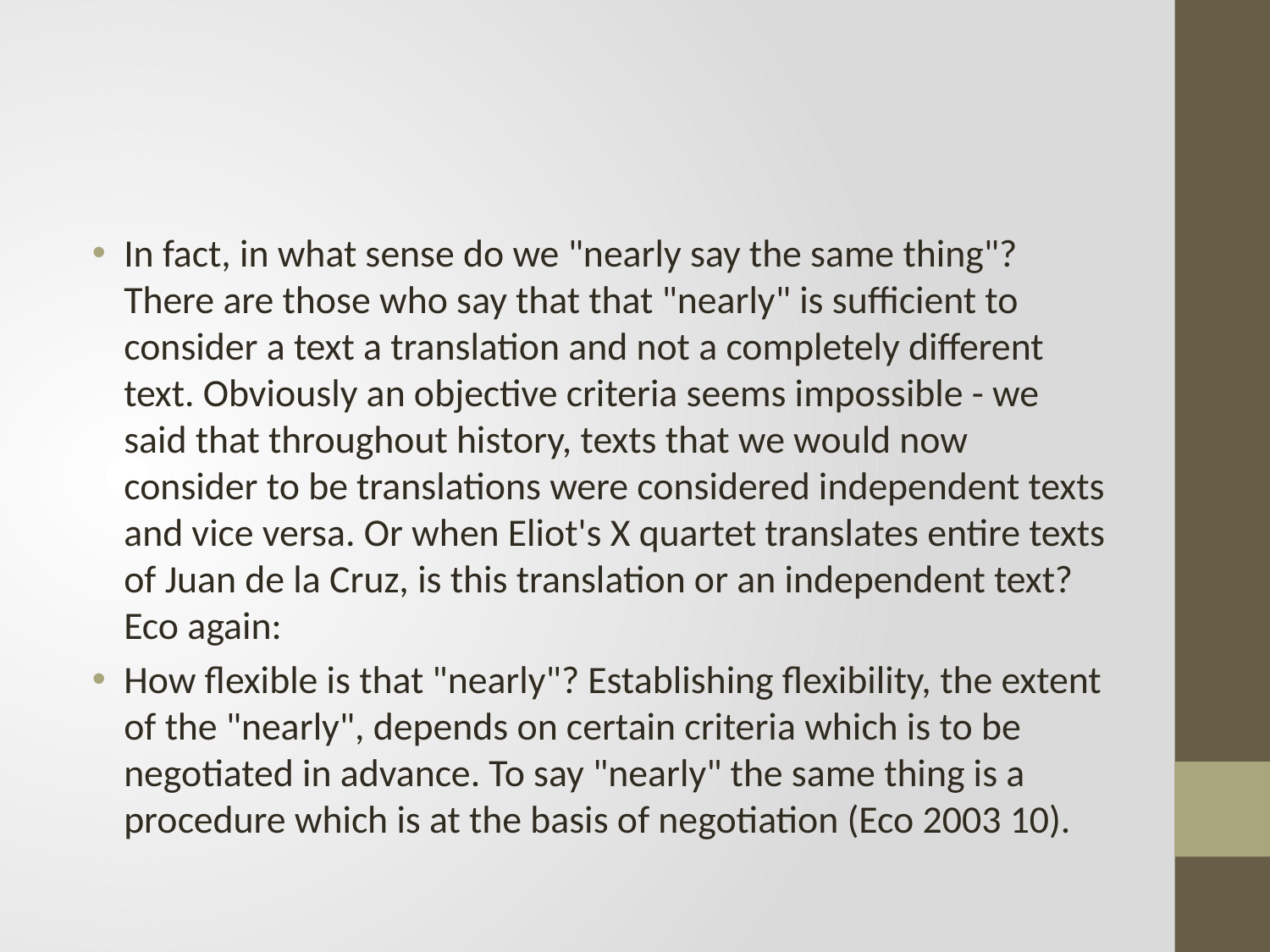

#
In fact, in what sense do we "nearly say the same thing"?  There are those who say that that "nearly" is sufficient to consider a text a translation and not a completely different text. Obviously an objective criteria seems impossible - we said that throughout history, texts that we would now consider to be translations were considered independent texts and vice versa. Or when Eliot's X quartet translates entire texts of Juan de la Cruz, is this translation or an independent text? Eco again:
How flexible is that "nearly"? Establishing flexibility, the extent of the "nearly", depends on certain criteria which is to be negotiated in advance. To say "nearly" the same thing is a procedure which is at the basis of negotiation (Eco 2003 10).